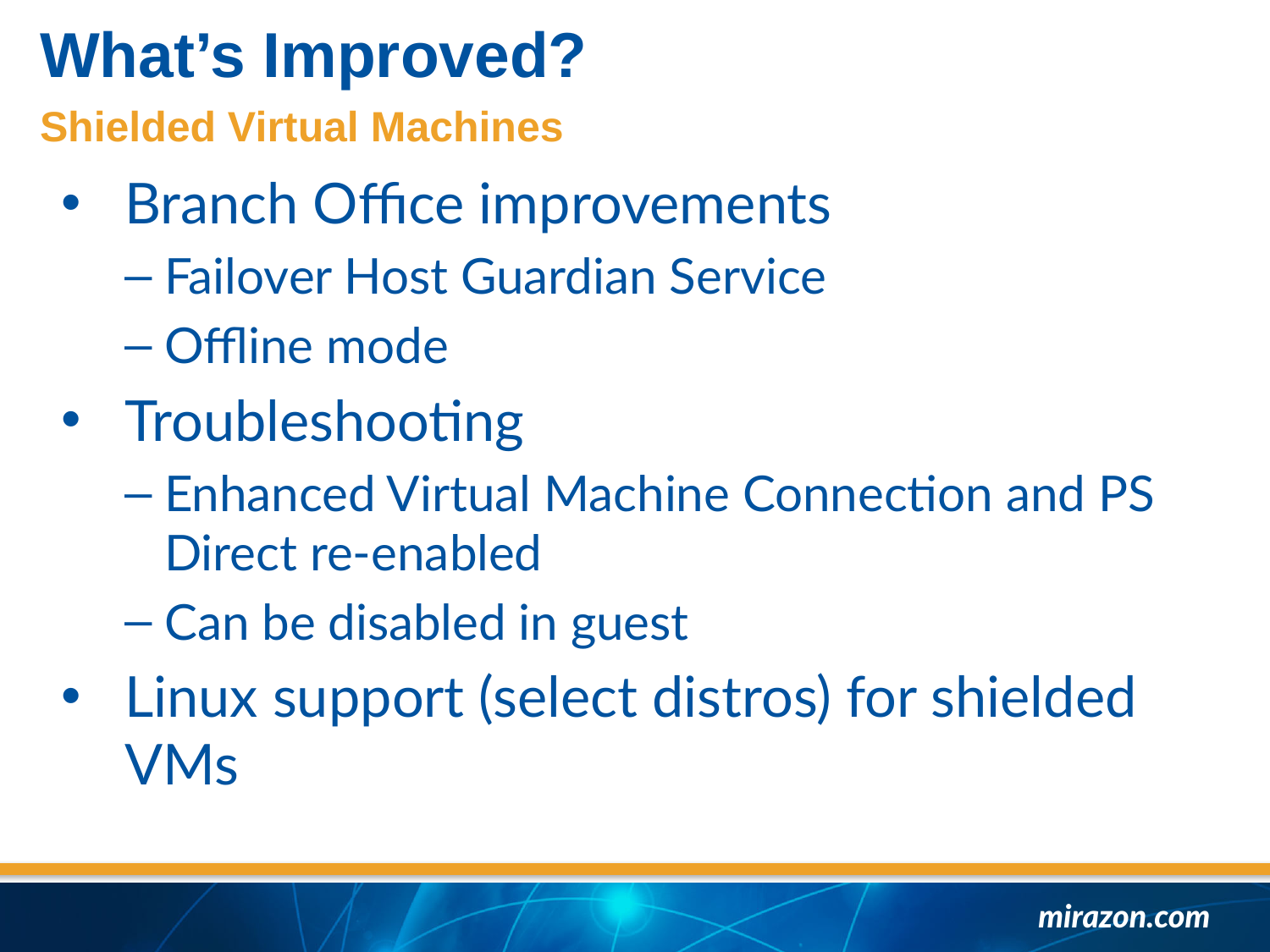

What’s Improved?
Shielded Virtual Machines
Branch Office improvements
Failover Host Guardian Service
Offline mode
Troubleshooting
Enhanced Virtual Machine Connection and PS Direct re-enabled
Can be disabled in guest
Linux support (select distros) for shielded VMs